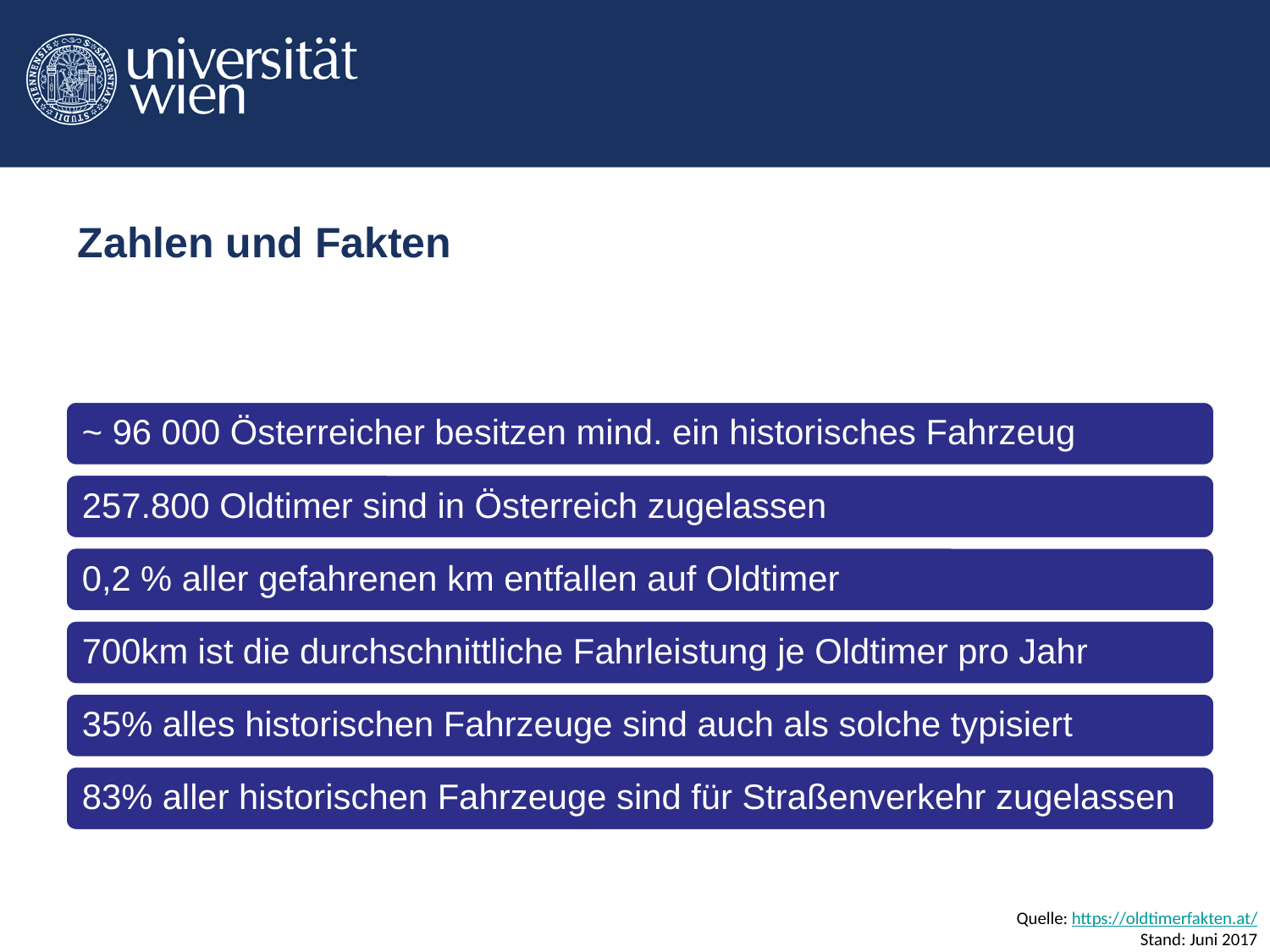

# Zahlen und Fakten
~ 96 000 Österreicher besitzen mind. ein historisches Fahrzeug
257.800 Oldtimer sind in Österreich zugelassen
0,2 % aller gefahrenen km entfallen auf Oldtimer
700km ist die durchschnittliche Fahrleistung je Oldtimer pro Jahr
35% alles historischen Fahrzeuge sind auch als solche typisiert
83% aller historischen Fahrzeuge sind für Straßenverkehr zugelassen
Quelle: https://oldtimerfakten.at/
Stand: Juni 2017